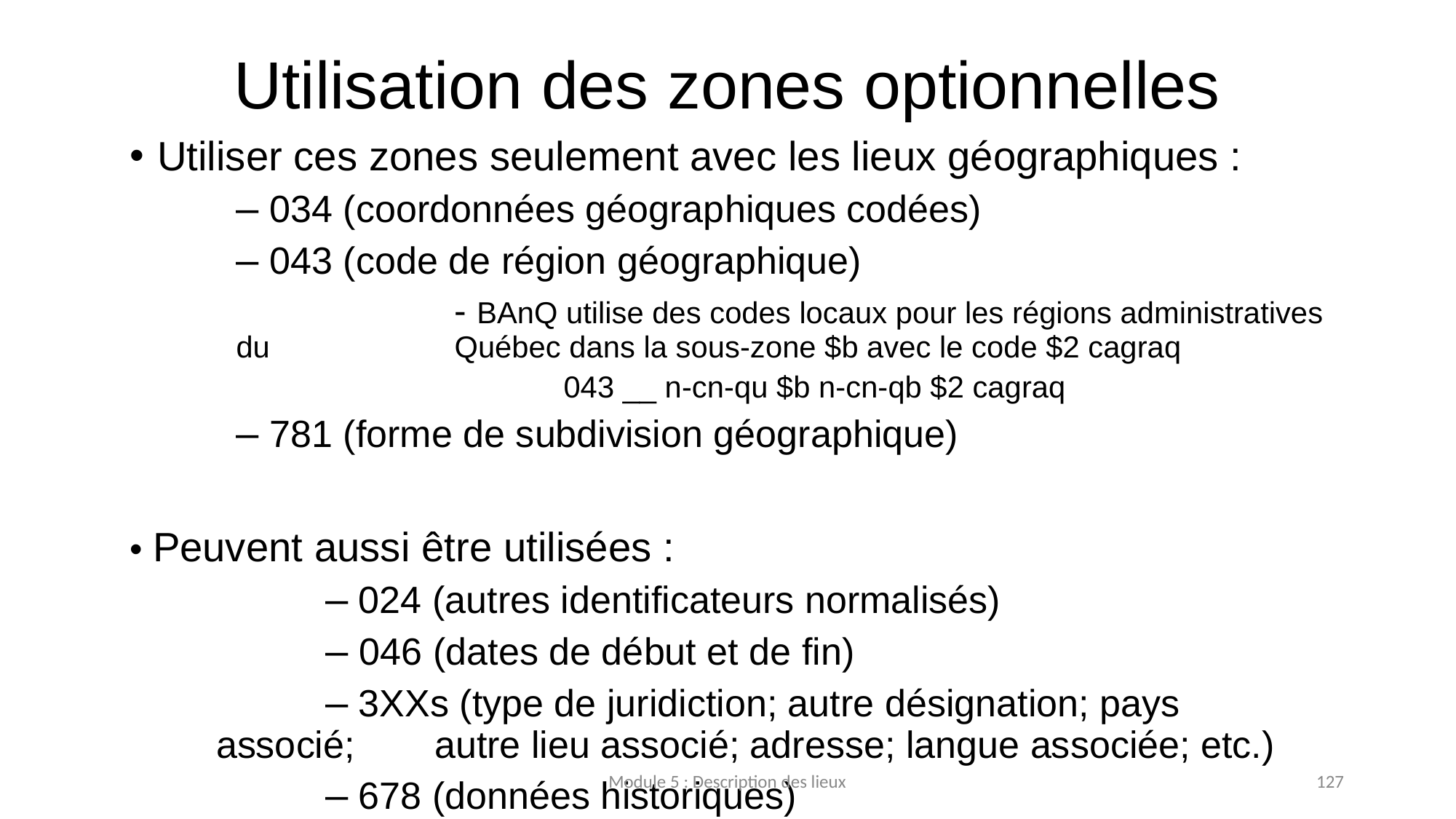

# Utilisation des zones optionnelles
Utiliser ces zones seulement avec les lieux géographiques :
	– 034 (coordonnées géographiques codées)
	– 043 (code de région géographique)
			- BAnQ utilise des codes locaux pour les régions administratives du 		Québec dans la sous-zone $b avec le code $2 cagraq
				043 __ n-cn-qu $b n-cn-qb $2 cagraq
	– 781 (forme de subdivision géographique)

• Peuvent aussi être utilisées :
	– 024 (autres identificateurs normalisés)
	– 046 (dates de début et de fin)
	– 3XXs (type de juridiction; autre désignation; pays associé; 	autre lieu associé; adresse; langue associée; etc.)
	– 678 (données historiques)
Module 5 : Description des lieux
127